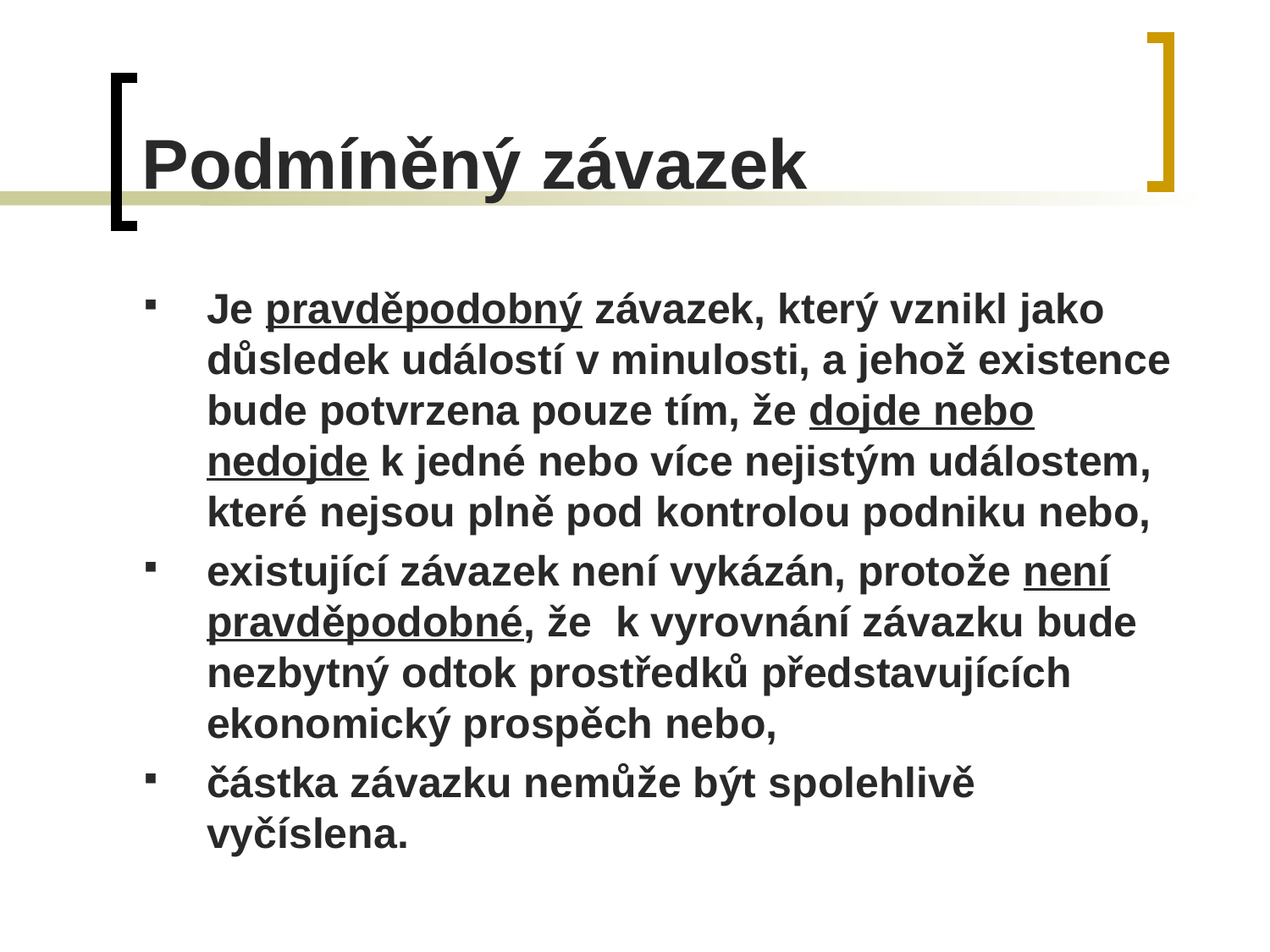

# Podmíněný závazek
Je pravděpodobný závazek, který vznikl jako důsledek událostí v minulosti, a jehož existence bude potvrzena pouze tím, že dojde nebo nedojde k jedné nebo více nejistým událostem, které nejsou plně pod kontrolou podniku nebo,
existující závazek není vykázán, protože není pravděpodobné, že  k vyrovnání závazku bude nezbytný odtok prostředků představujících ekonomický prospěch nebo,
částka závazku nemůže být spolehlivě vyčíslena.